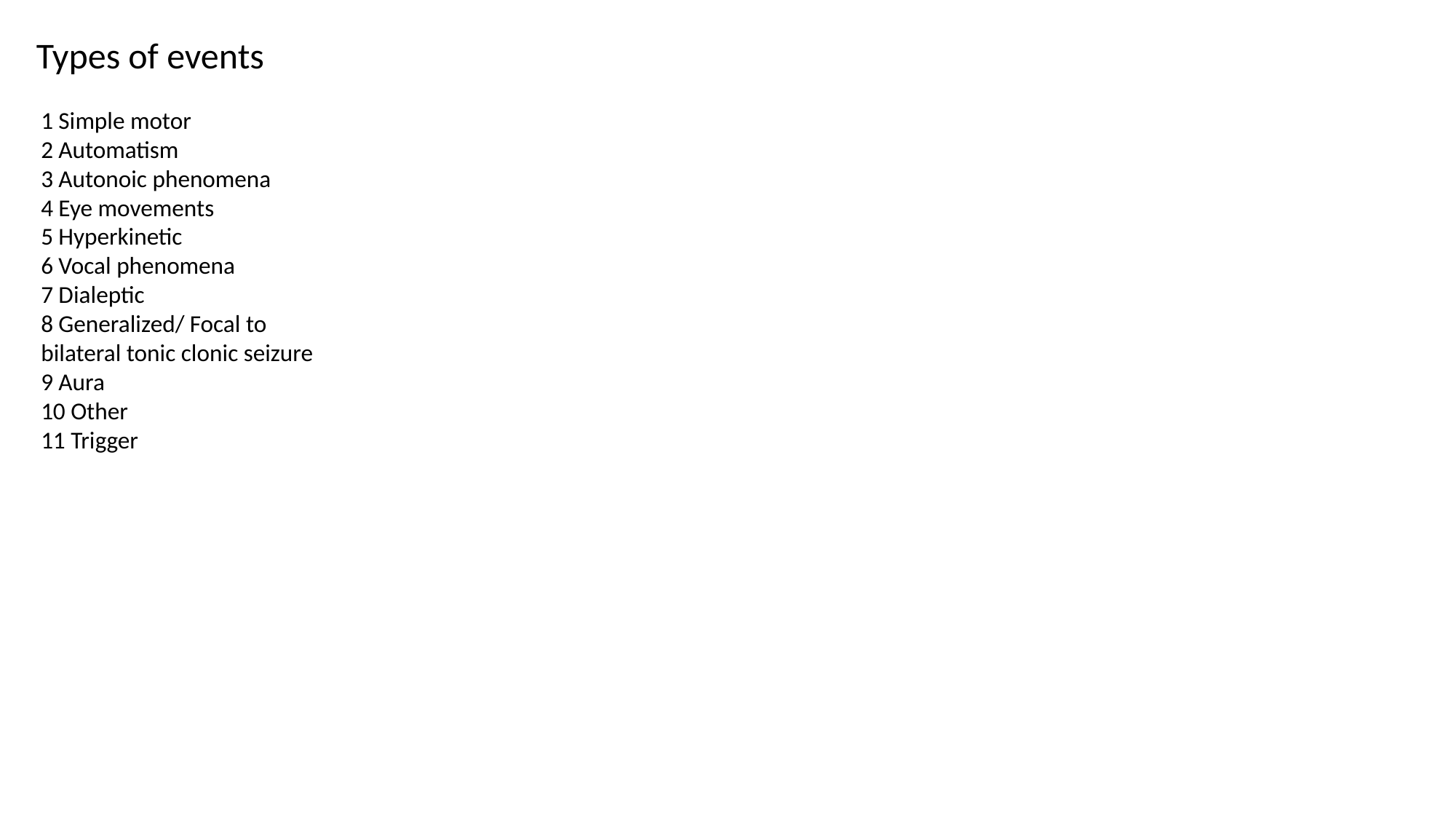

Types of events
1 Simple motor
2 Automatism
3 Autonoic phenomena
4 Eye movements
5 Hyperkinetic
6 Vocal phenomena
7 Dialeptic
8 Generalized/ Focal to bilateral tonic clonic seizure
9 Aura
10 Other
11 Trigger